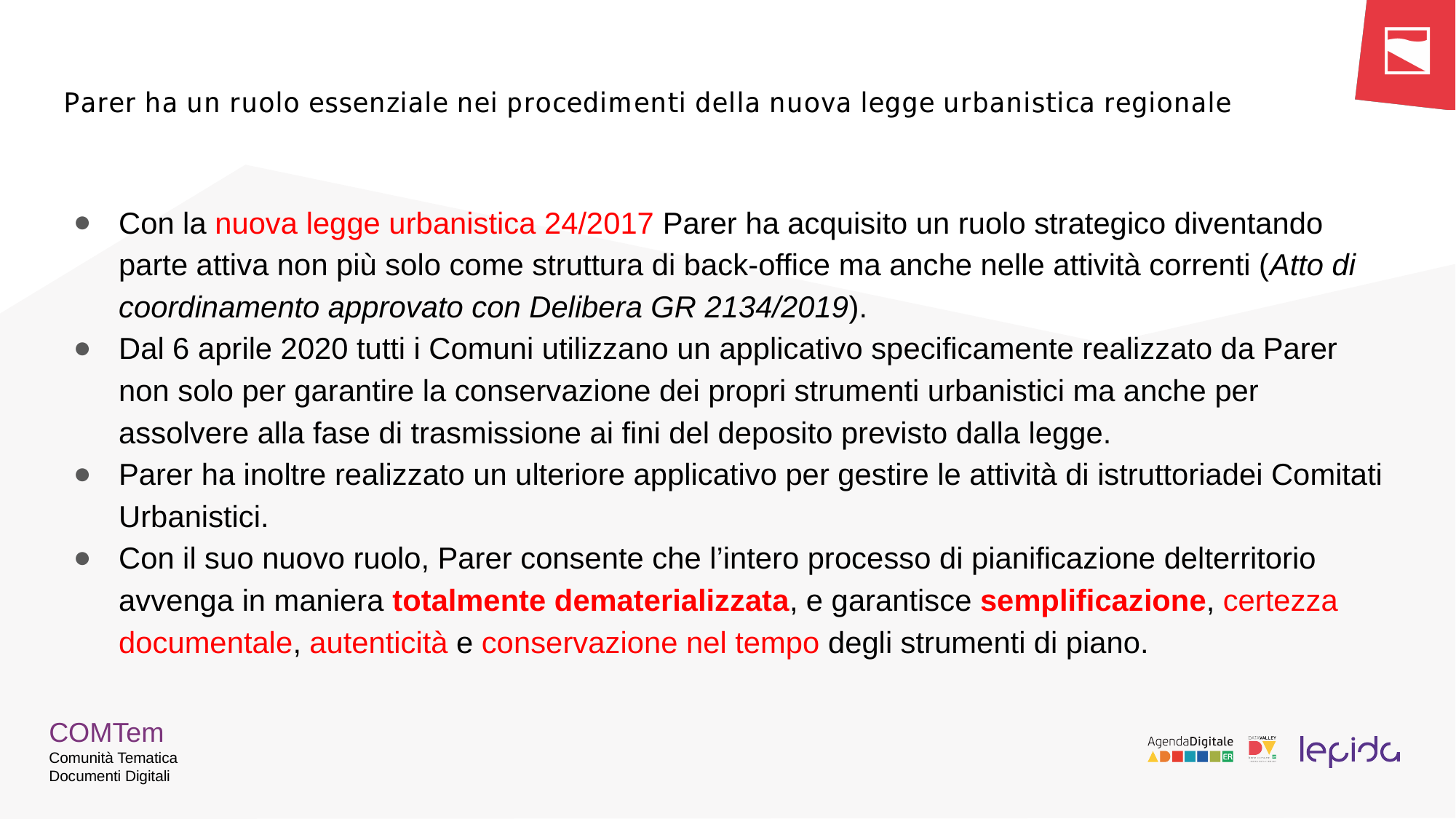

# Parer ha un ruolo essenziale nei procedimenti della nuova legge urbanistica regionale
Con la nuova legge urbanistica 24/2017 Parer ha acquisito un ruolo strategico diventando parte attiva non più solo come struttura di back-office ma anche nelle attività correnti (Atto di coordinamento approvato con Delibera GR 2134/2019).
Dal 6 aprile 2020 tutti i Comuni utilizzano un applicativo specificamente realizzato da Parer non solo per garantire la conservazione dei propri strumenti urbanistici ma anche per assolvere alla fase di trasmissione ai fini del deposito previsto dalla legge.
Parer ha inoltre realizzato un ulteriore applicativo per gestire le attività di istruttoriadei Comitati Urbanistici.
Con il suo nuovo ruolo, Parer consente che l’intero processo di pianificazione delterritorio avvenga in maniera totalmente dematerializzata, e garantisce semplificazione, certezza documentale, autenticità e conservazione nel tempo degli strumenti di piano.